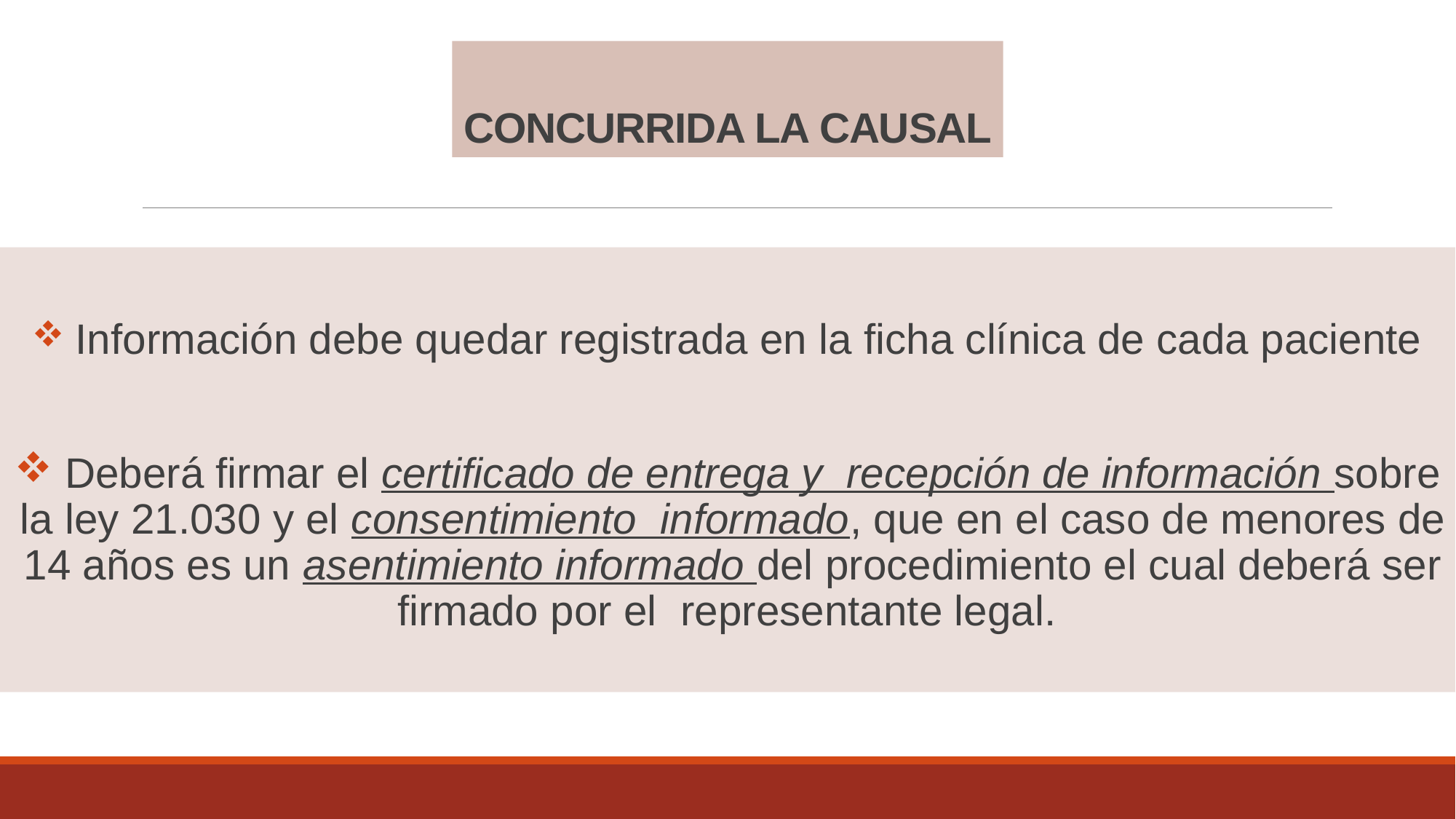

# CONCURRIDA LA CAUSAL

 Información debe quedar registrada en la ficha clínica de cada paciente

 Deberá firmar el certificado de entrega y  recepción de información sobre la ley 21.030 y el consentimiento  informado, que en el caso de menores de 14 años es un asentimiento informado del procedimiento el cual deberá ser firmado por el  representante legal.